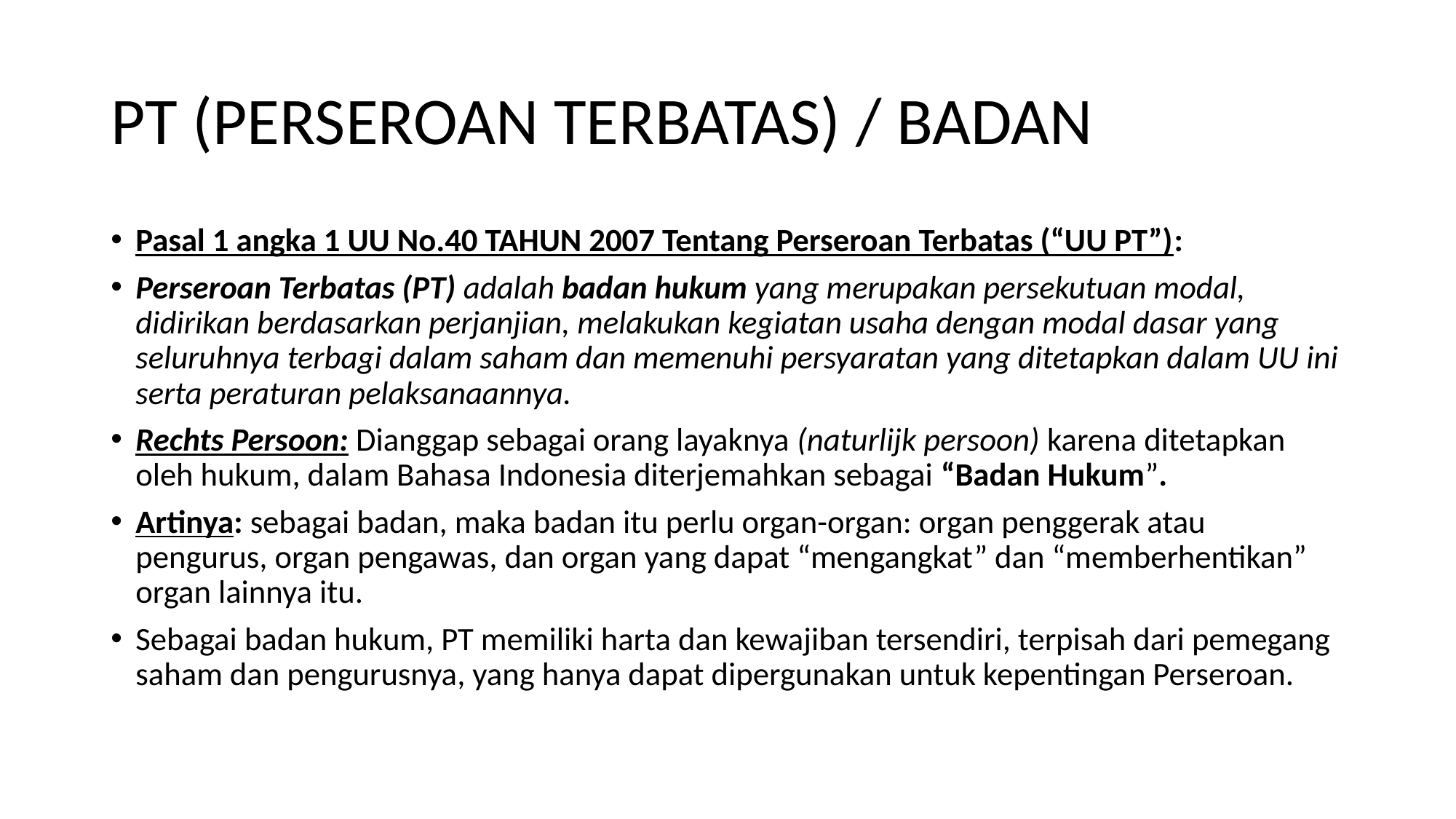

# PT (PERSEROAN TERBATAS) / BADAN
Pasal 1 angka 1 UU No.40 TAHUN 2007 Tentang Perseroan Terbatas (“UU PT”):
Perseroan Terbatas (PT) adalah badan hukum yang merupakan persekutuan modal, didirikan berdasarkan perjanjian, melakukan kegiatan usaha dengan modal dasar yang seluruhnya terbagi dalam saham dan memenuhi persyaratan yang ditetapkan dalam UU ini serta peraturan pelaksanaannya.
Rechts Persoon: Dianggap sebagai orang layaknya (naturlijk persoon) karena ditetapkan oleh hukum, dalam Bahasa Indonesia diterjemahkan sebagai “Badan Hukum”.
Artinya: sebagai badan, maka badan itu perlu organ-organ: organ penggerak atau pengurus, organ pengawas, dan organ yang dapat “mengangkat” dan “memberhentikan” organ lainnya itu.
Sebagai badan hukum, PT memiliki harta dan kewajiban tersendiri, terpisah dari pemegang saham dan pengurusnya, yang hanya dapat dipergunakan untuk kepentingan Perseroan.